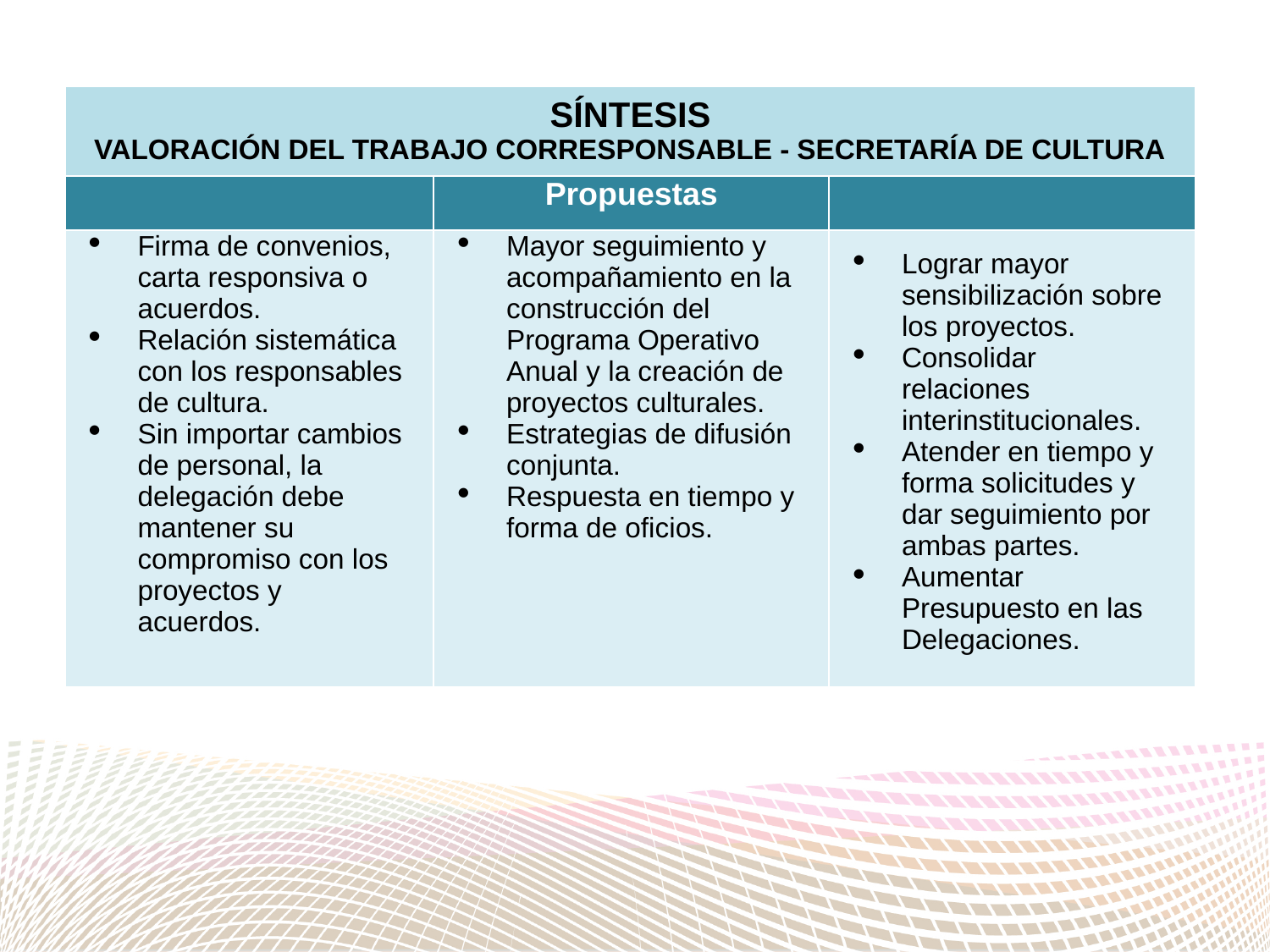

| SÍNTESIS VALORACIÓN DEL TRABAJO CORRESPONSABLE - SECRETARÍA DE CULTURA |  |  |
| --- | --- | --- |
|  | Propuestas |  |
| Firma de convenios, carta responsiva o acuerdos. Relación sistemática con los responsables de cultura. Sin importar cambios de personal, la delegación debe mantener su compromiso con los proyectos y acuerdos. | Mayor seguimiento y acompañamiento en la construcción del Programa Operativo Anual y la creación de proyectos culturales. Estrategias de difusión conjunta. Respuesta en tiempo y forma de oficios. | Lograr mayor sensibilización sobre los proyectos. Consolidar relaciones interinstitucionales. Atender en tiempo y forma solicitudes y dar seguimiento por ambas partes. Aumentar Presupuesto en las Delegaciones. |